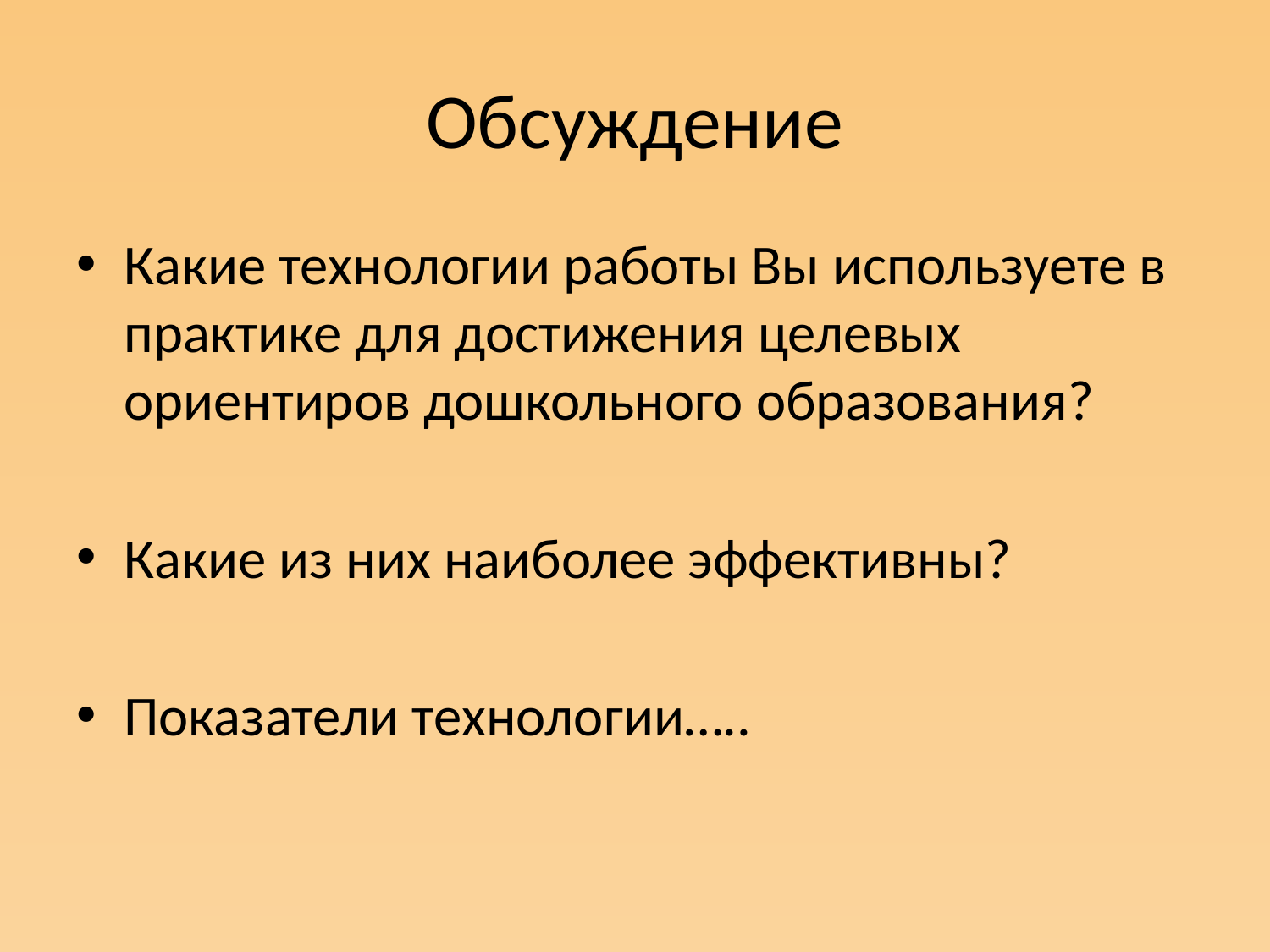

# Обсуждение
Какие технологии работы Вы используете в практике для достижения целевых ориентиров дошкольного образования?

Какие из них наиболее эффективны?

Показатели технологии…..